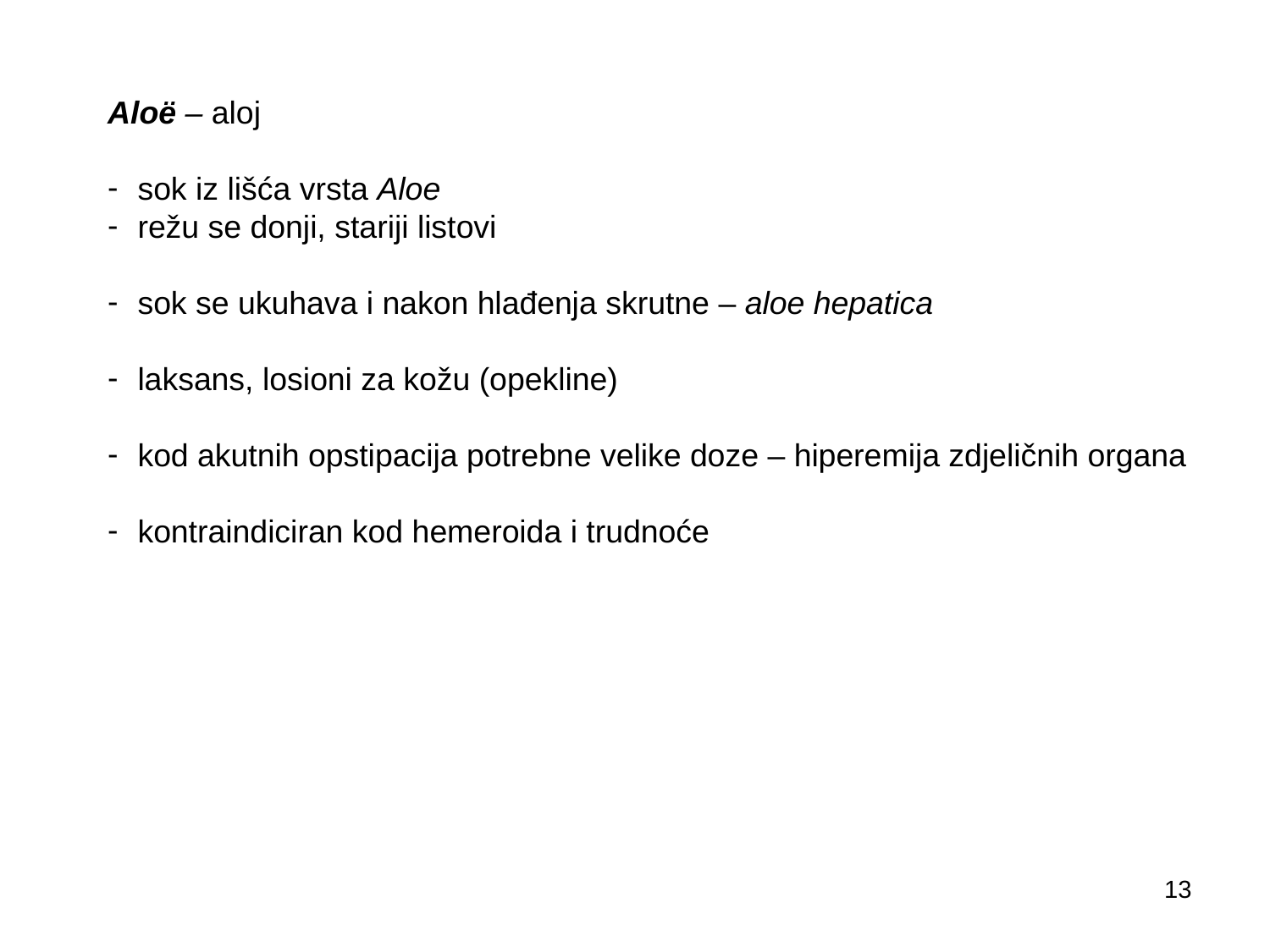

Aloë – aloj

sok iz lišća vrsta Aloe
režu se donji, stariji listovi

sok se ukuhava i nakon hlađenja skrutne – aloe hepatica

laksans, losioni za kožu (opekline)

kod akutnih opstipacija potrebne velike doze – hiperemija zdjeličnih organa

kontraindiciran kod hemeroida i trudnoće
13